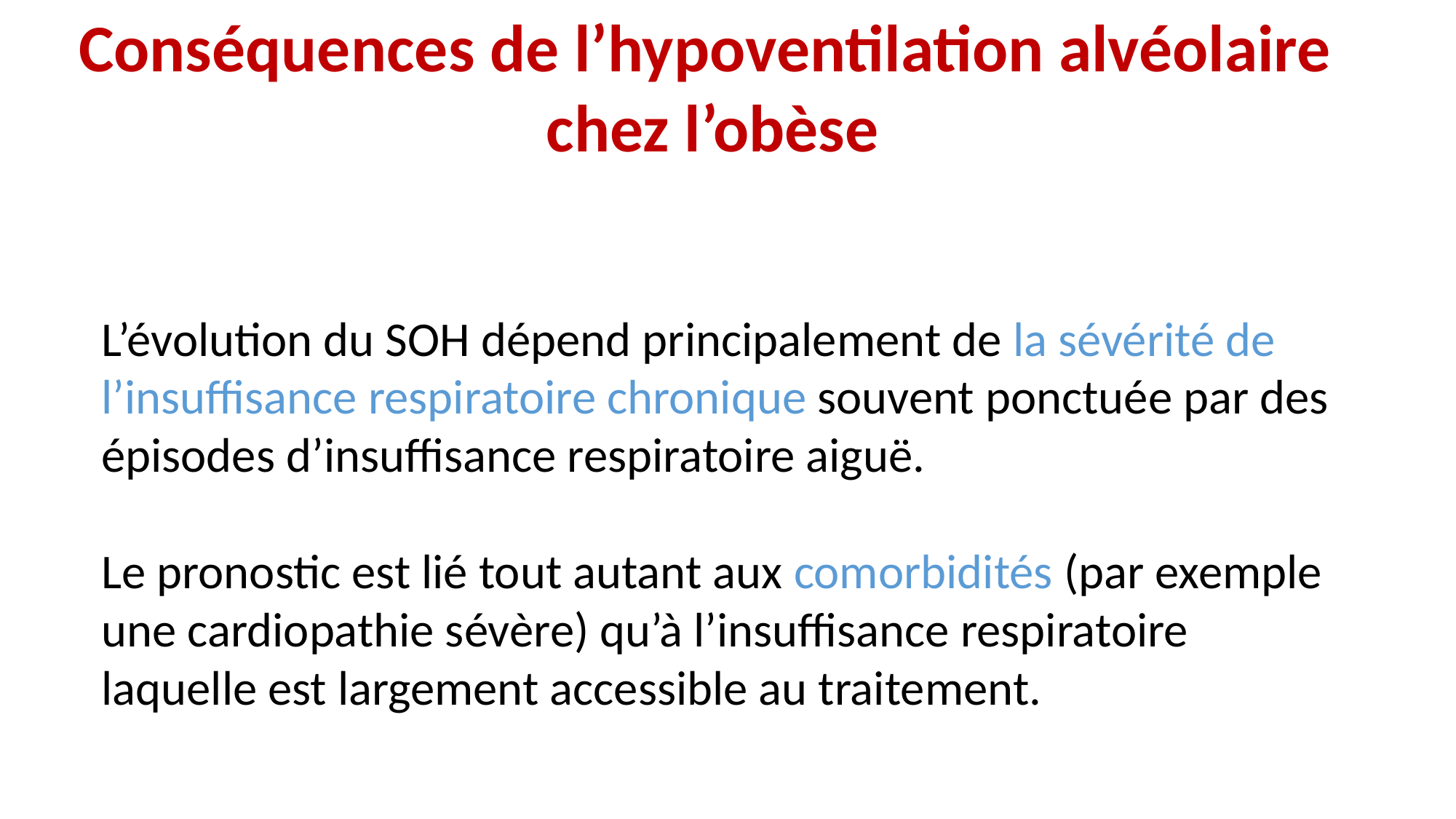

Conséquences de l’hypoventilation alvéolaire
chez l’obèse

L’évolution du SOH dépend principalement de la sévérité de l’insuffisance respiratoire chronique souvent ponctuée par des épisodes d’insuffisance respiratoire aiguë.

Le pronostic est lié tout autant aux comorbidités (par exemple une cardiopathie sévère) qu’à l’insuffisance respiratoire laquelle est largement accessible au traitement.